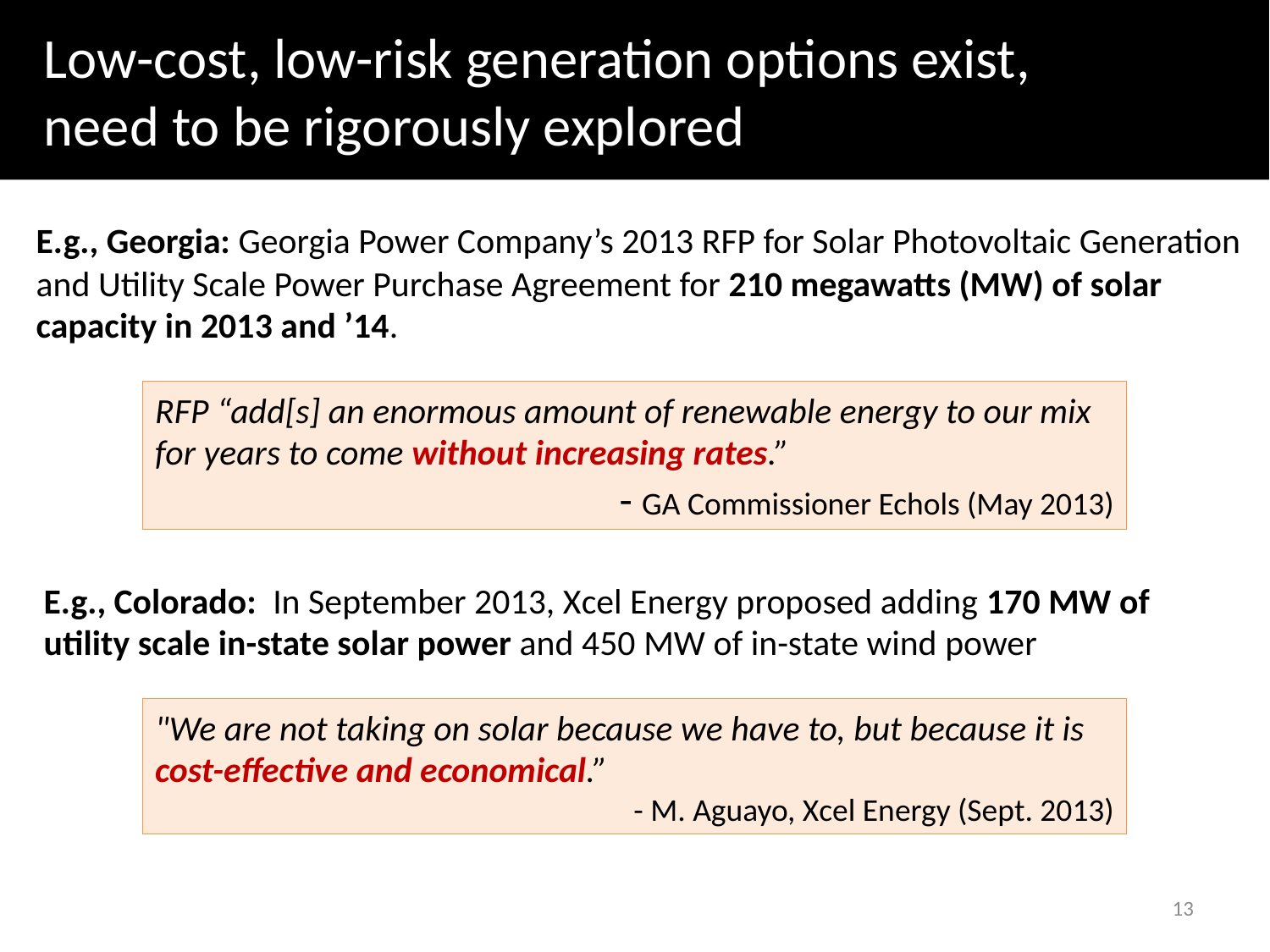

Low-cost, low-risk generation options exist,
need to be rigorously explored
E.g., Georgia: Georgia Power Company’s 2013 RFP for Solar Photovoltaic Generation and Utility Scale Power Purchase Agreement for 210 megawatts (MW) of solar capacity in 2013 and ’14.
RFP “add[s] an enormous amount of renewable energy to our mix for years to come without increasing rates.”
	- GA Commissioner Echols (May 2013)
E.g., Colorado:  In September 2013, Xcel Energy proposed adding 170 MW of utility scale in-state solar power and 450 MW of in-state wind power
"We are not taking on solar because we have to, but because it is cost-effective and economical.”
 - M. Aguayo, Xcel Energy (Sept. 2013)
13